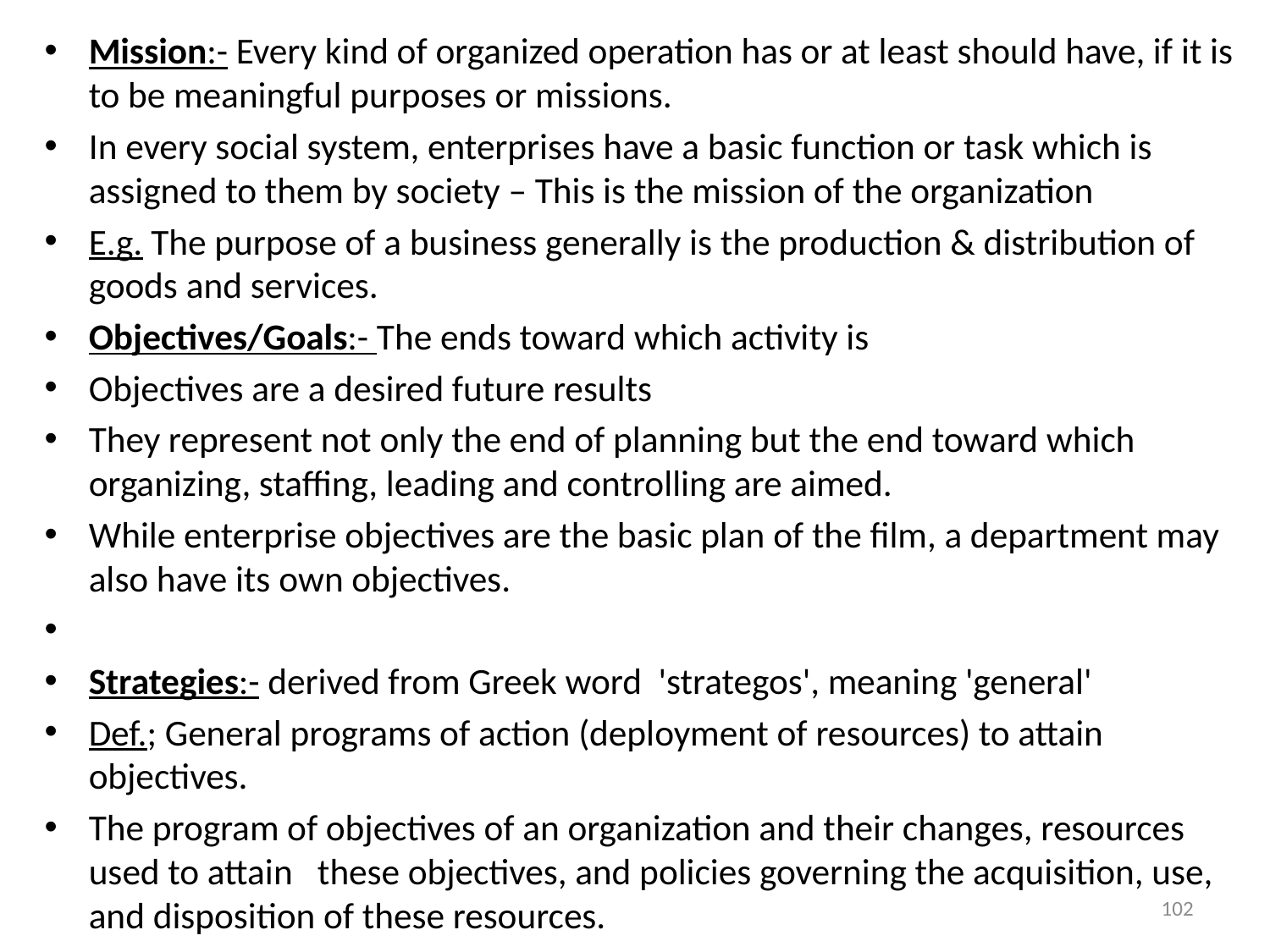

Mission:- Every kind of organized operation has or at least should have, if it is to be meaningful purposes or missions.
In every social system, enterprises have a basic function or task which is assigned to them by society – This is the mission of the organization
E.g. The purpose of a business generally is the production & distribution of goods and services.
Objectives/Goals:- The ends toward which activity is
Objectives are a desired future results
They represent not only the end of planning but the end toward which organizing, staffing, leading and controlling are aimed.
While enterprise objectives are the basic plan of the film, a department may also have its own objectives.

Strategies:- derived from Greek word  'strategos', meaning 'general'
Def.; General programs of action (deployment of resources) to attain objectives.
The program of objectives of an organization and their changes, resources used to attain   these objectives, and policies governing the acquisition, use, and disposition of these resources.

102